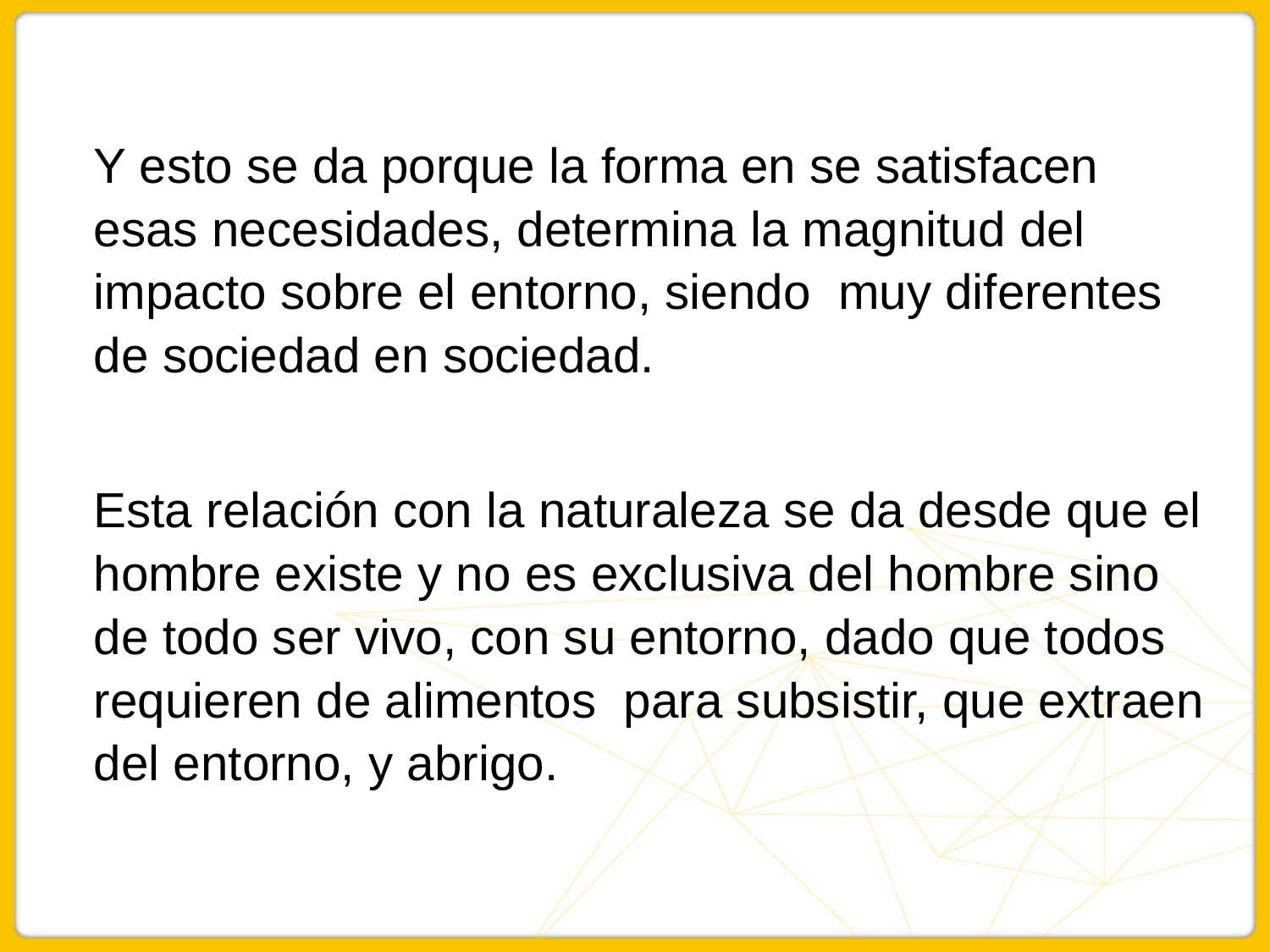

Y esto se da porque la forma en se satisfacen esas necesidades, determina la magnitud del  impacto sobre el entorno, siendo  muy diferentes de sociedad en sociedad.

Esta relación con la naturaleza se da desde que el hombre existe y no es exclusiva del hombre sino de todo ser vivo, con su entorno, dado que todos requieren de alimentos  para subsistir, que extraen del entorno, y abrigo.